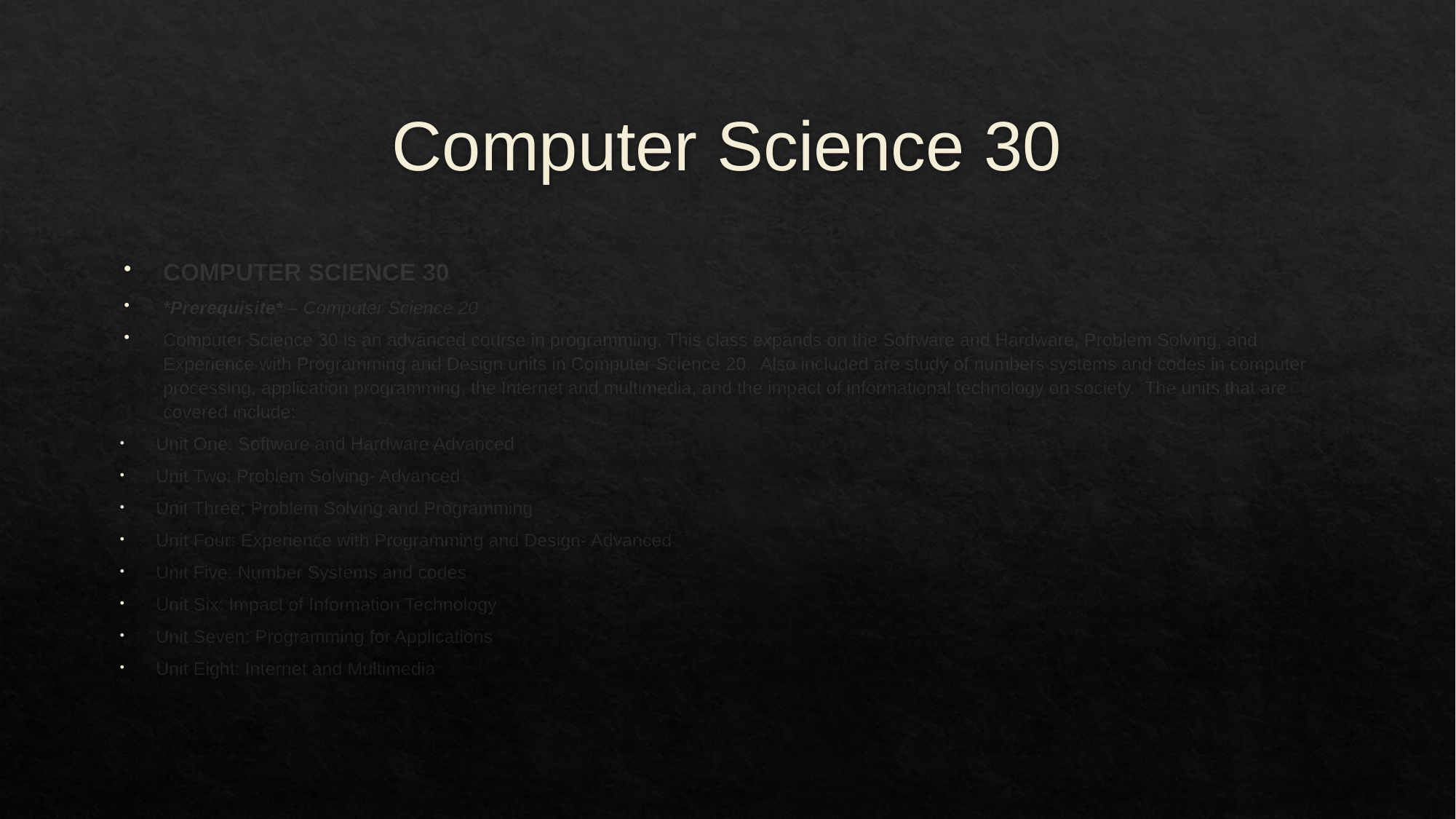

# Computer Science 30
COMPUTER SCIENCE 30
*Prerequisite* – Computer Science 20
Computer Science 30 is an advanced course in programming. This class expands on the Software and Hardware, Problem Solving, and Experience with Programming and Design units in Computer Science 20.  Also included are study of numbers systems and codes in computer processing, application programming, the Internet and multimedia, and the impact of informational technology on society.  The units that are covered include:
Unit One: Software and Hardware Advanced
Unit Two: Problem Solving- Advanced
Unit Three: Problem Solving and Programming
Unit Four: Experience with Programming and Design- Advanced
Unit Five: Number Systems and codes
Unit Six: Impact of Information Technology
Unit Seven: Programming for Applications
Unit Eight: Internet and Multimedia